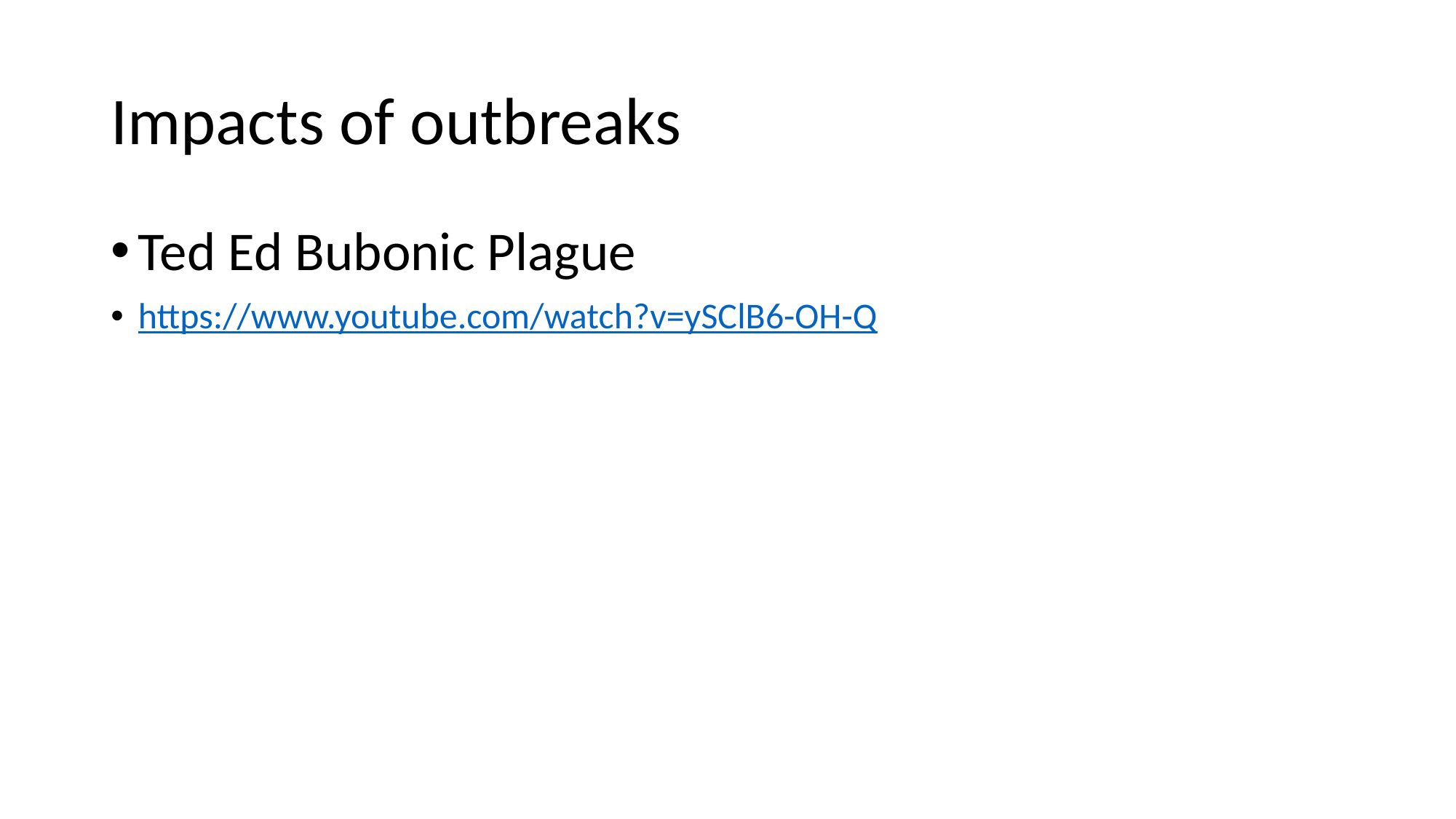

# Impacts of outbreaks
Ted Ed Bubonic Plague
https://www.youtube.com/watch?v=ySClB6-OH-Q